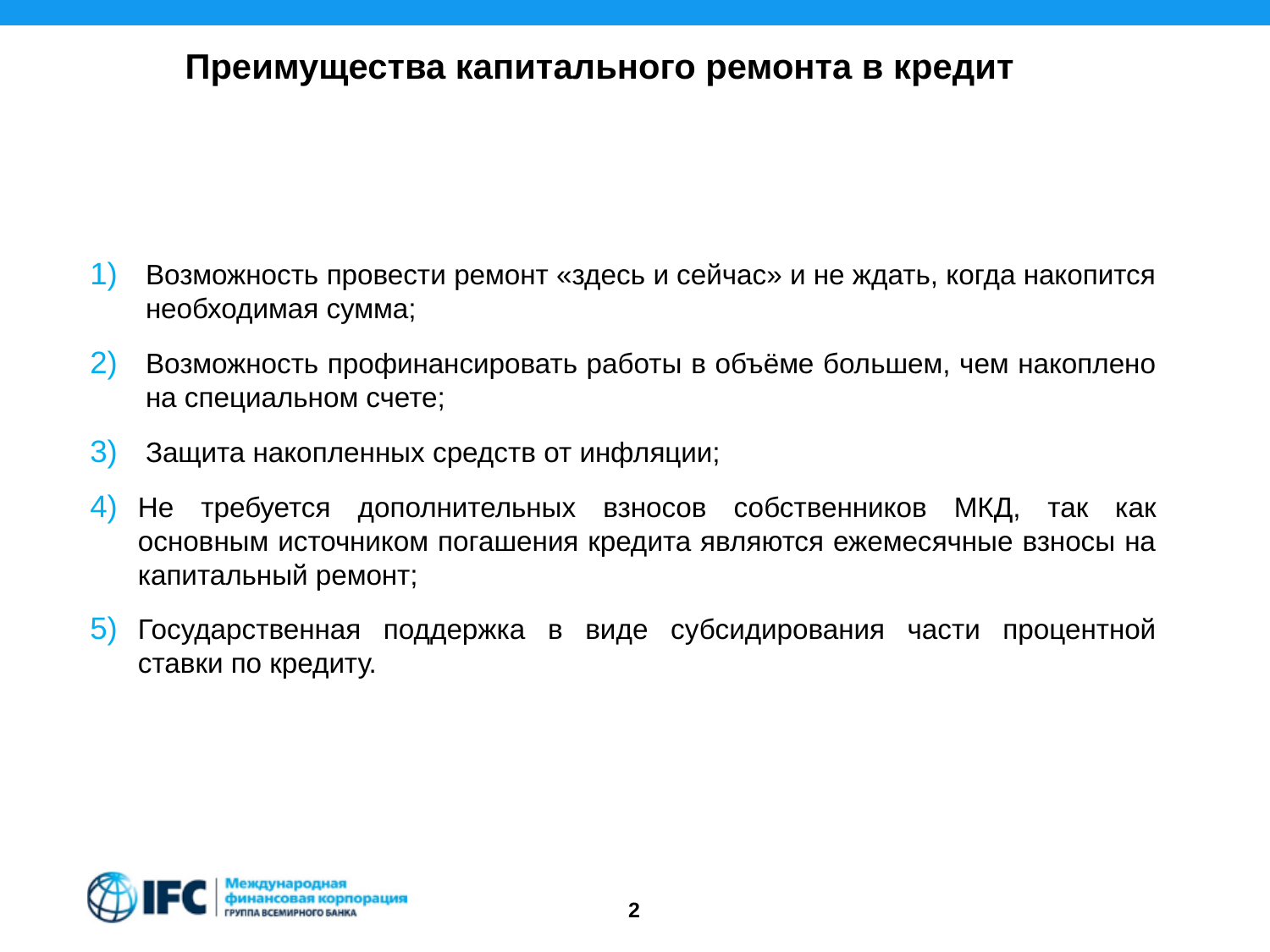

Преимущества капитального ремонта в кредит
Возможность провести ремонт «здесь и сейчас» и не ждать, когда накопится необходимая сумма;
Возможность профинансировать работы в объёме большем, чем накоплено на специальном счете;
Защита накопленных средств от инфляции;
Не требуется дополнительных взносов собственников МКД, так как основным источником погашения кредита являются ежемесячные взносы на капитальный ремонт;
Государственная поддержка в виде субсидирования части процентной ставки по кредиту.